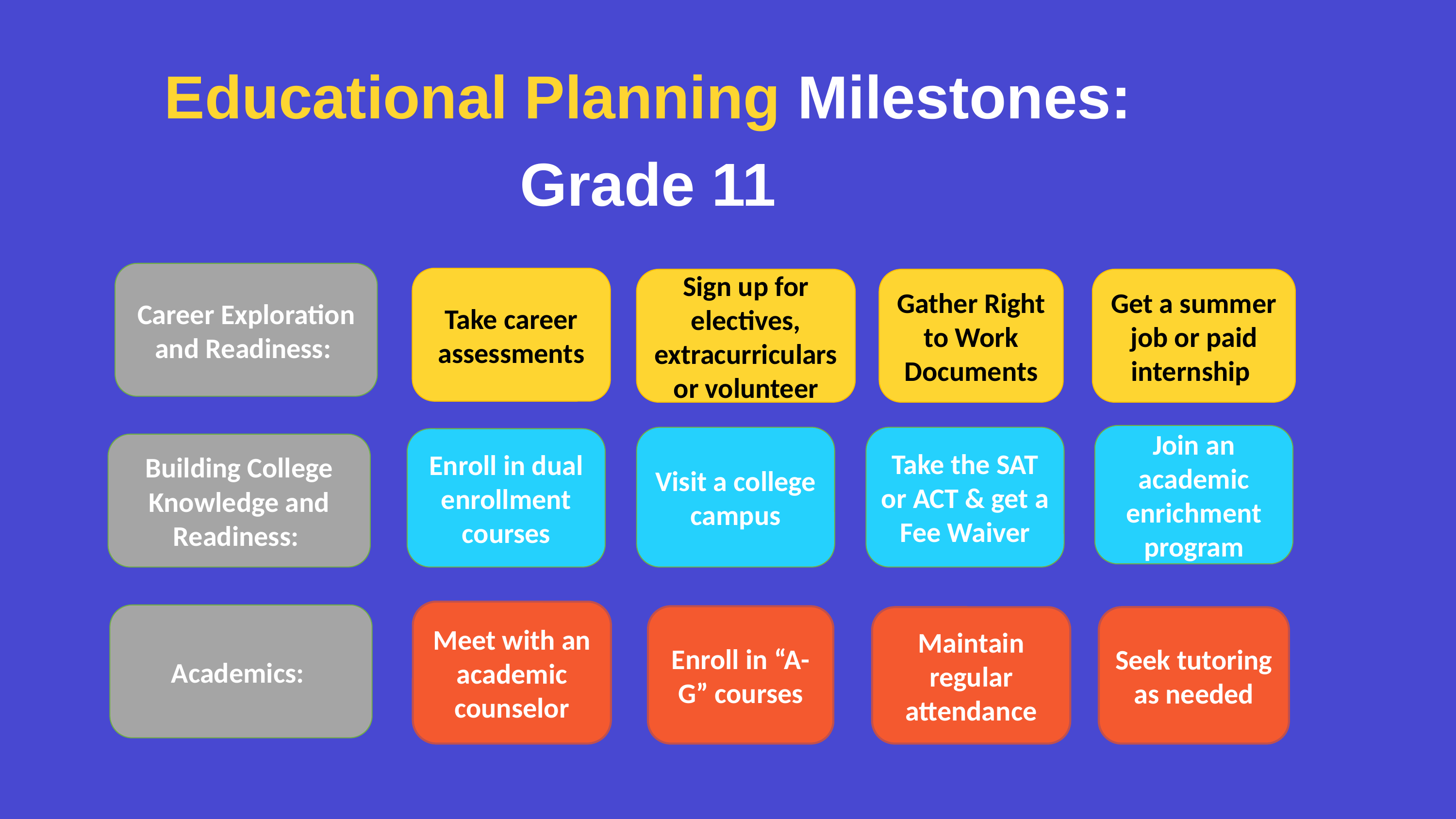

Educational Planning Milestones: Grade 11
Career Exploration and Readiness:
Take career assessments
Sign up for electives, extracurriculars or volunteer
Gather Right to Work Documents
Get a summer job or paid internship
Join an academic enrichment program
Visit a college campus
Take the SAT or ACT & get a Fee Waiver
Enroll in dual enrollment courses
Building College Knowledge and Readiness:
Meet with an academic counselor
Academics:
Enroll in “A-G” courses
Maintain regular attendance
Seek tutoring as needed